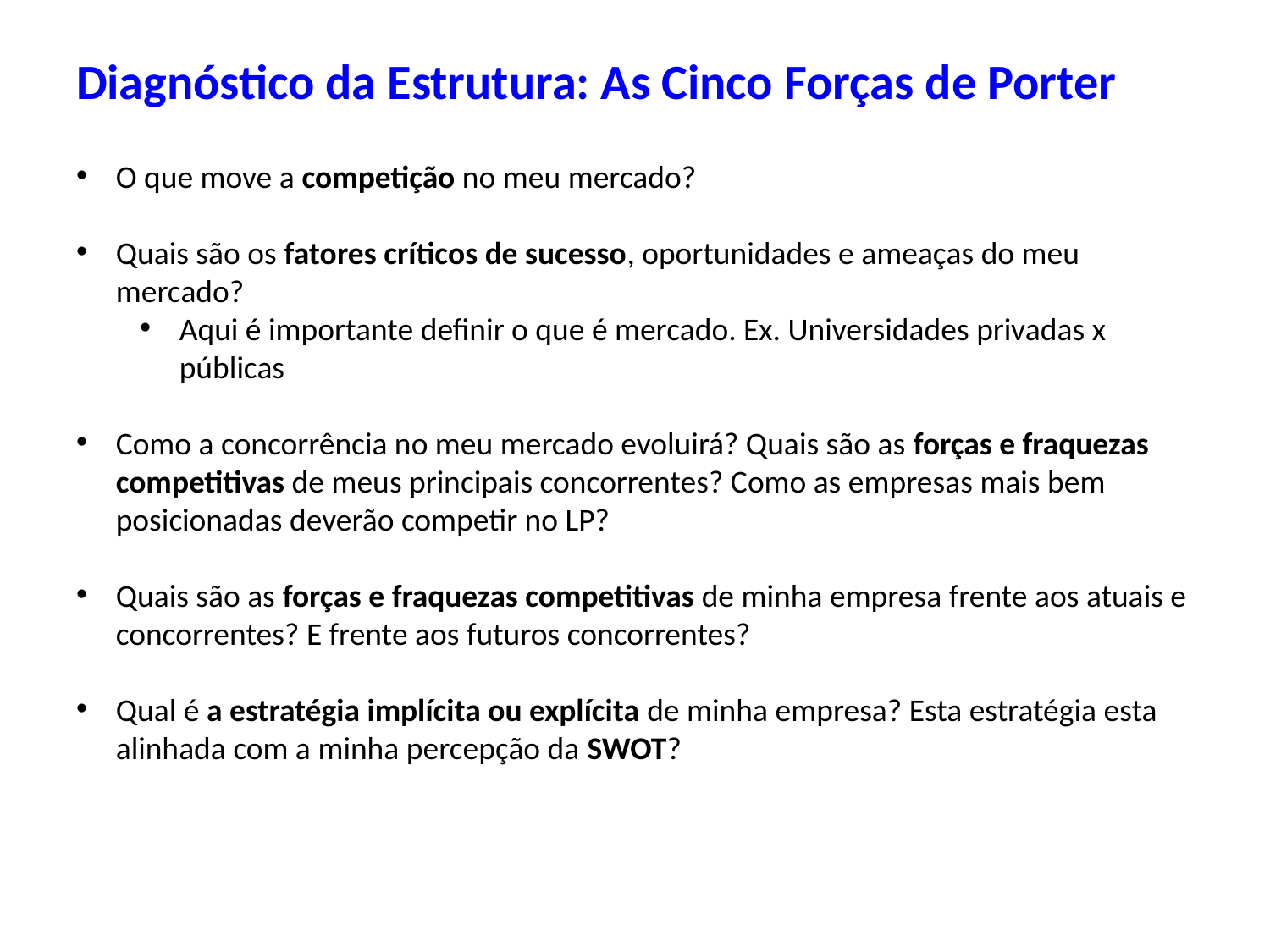

# Diagnóstico da Estrutura: As Cinco Forças de Porter
O que move a competição no meu mercado?

Quais são os fatores críticos de sucesso, oportunidades e ameaças do meu mercado?
Aqui é importante definir o que é mercado. Ex. Universidades privadas x públicas

Como a concorrência no meu mercado evoluirá? Quais são as forças e fraquezas competitivas de meus principais concorrentes? Como as empresas mais bem posicionadas deverão competir no LP?

Quais são as forças e fraquezas competitivas de minha empresa frente aos atuais e concorrentes? E frente aos futuros concorrentes?

Qual é a estratégia implícita ou explícita de minha empresa? Esta estratégia esta alinhada com a minha percepção da SWOT?